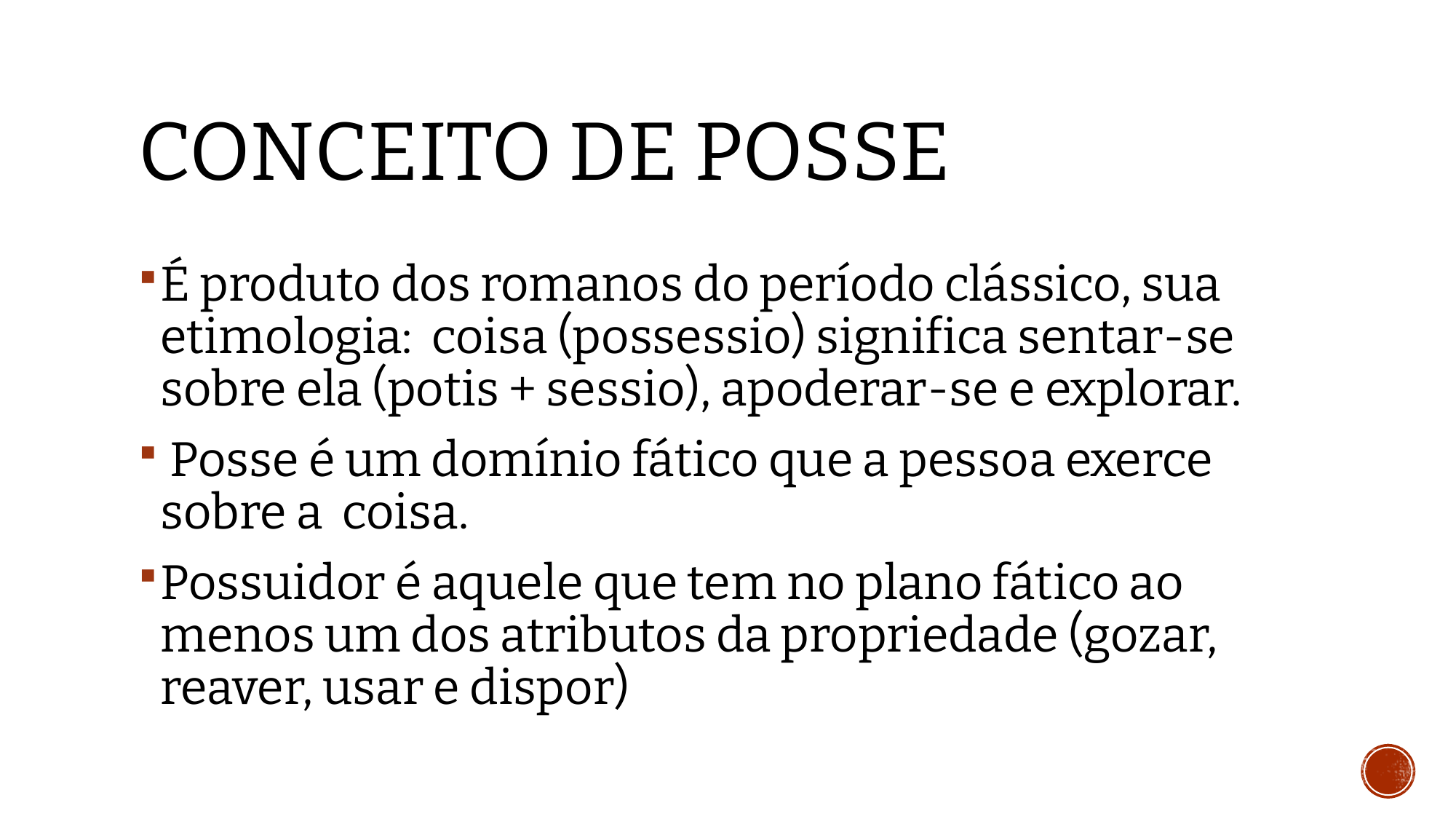

# CONCEITO DE POSSE
É produto dos romanos do período clássico, sua etimologia:  coisa (possessio) significa sentar-se sobre ela (potis + sessio), apoderar-se e explorar.
 Posse é um domínio fático que a pessoa exerce sobre a  coisa.
Possuidor é aquele que tem no plano fático ao menos um dos atributos da propriedade (gozar, reaver, usar e dispor)